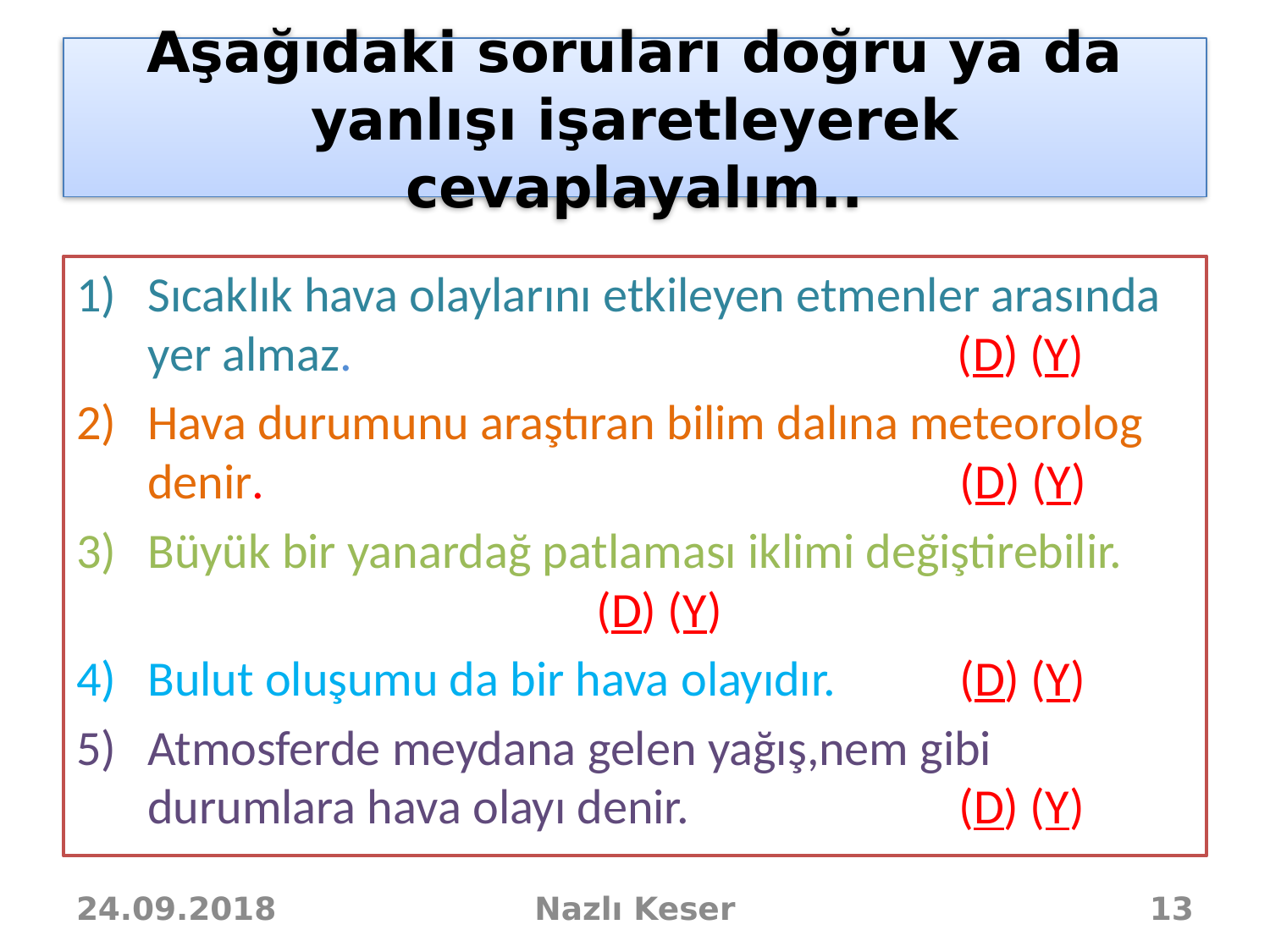

# Aşağıdaki soruları doğru ya da yanlışı işaretleyerek cevaplayalım..
Sıcaklık hava olaylarını etkileyen etmenler arasında yer almaz.                                                      (D) (Y)
Hava durumunu araştıran bilim dalına meteorolog denir.                                                              (D) (Y)
Büyük bir yanardağ patlaması iklimi değiştirebilir.                                               (D) (Y)
Bulut oluşumu da bir hava olayıdır.           (D) (Y)
Atmosferde meydana gelen yağış,nem gibi durumlara hava olayı denir.                        (D) (Y)

24.09.2018
Nazlı Keser
13